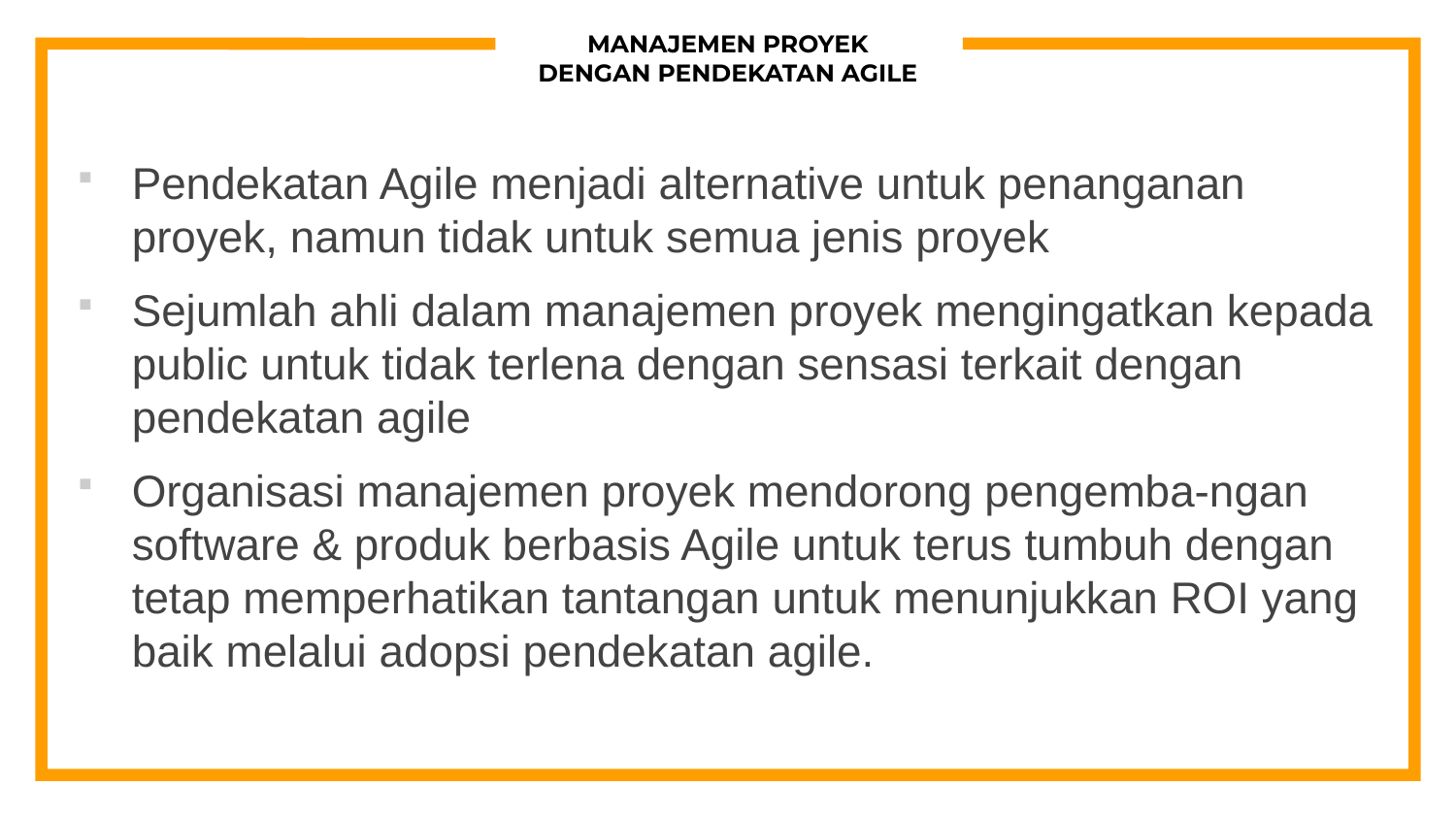

# MANAJEMEN PROYEK DENGAN PENDEKATAN AGILE
Pendekatan Agile menjadi alternative untuk penanganan proyek, namun tidak untuk semua jenis proyek
Sejumlah ahli dalam manajemen proyek mengingatkan kepada public untuk tidak terlena dengan sensasi terkait dengan pendekatan agile
Organisasi manajemen proyek mendorong pengemba-ngan software & produk berbasis Agile untuk terus tumbuh dengan tetap memperhatikan tantangan untuk menunjukkan ROI yang baik melalui adopsi pendekatan agile.